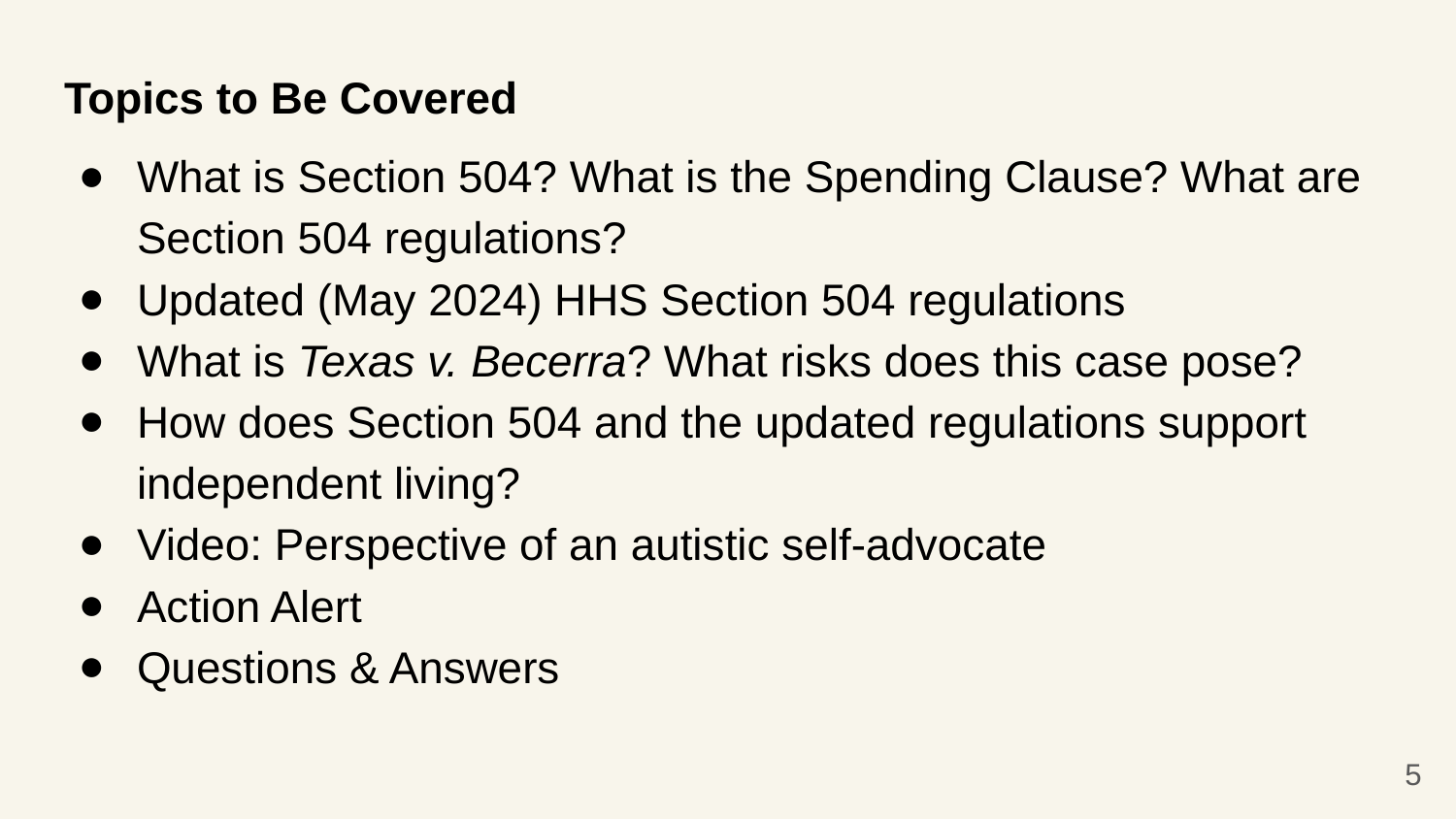

# Topics to Be Covered
What is Section 504? What is the Spending Clause? What are Section 504 regulations?
Updated (May 2024) HHS Section 504 regulations
What is Texas v. Becerra? What risks does this case pose?
How does Section 504 and the updated regulations support independent living?
Video: Perspective of an autistic self-advocate
Action Alert
Questions & Answers
5